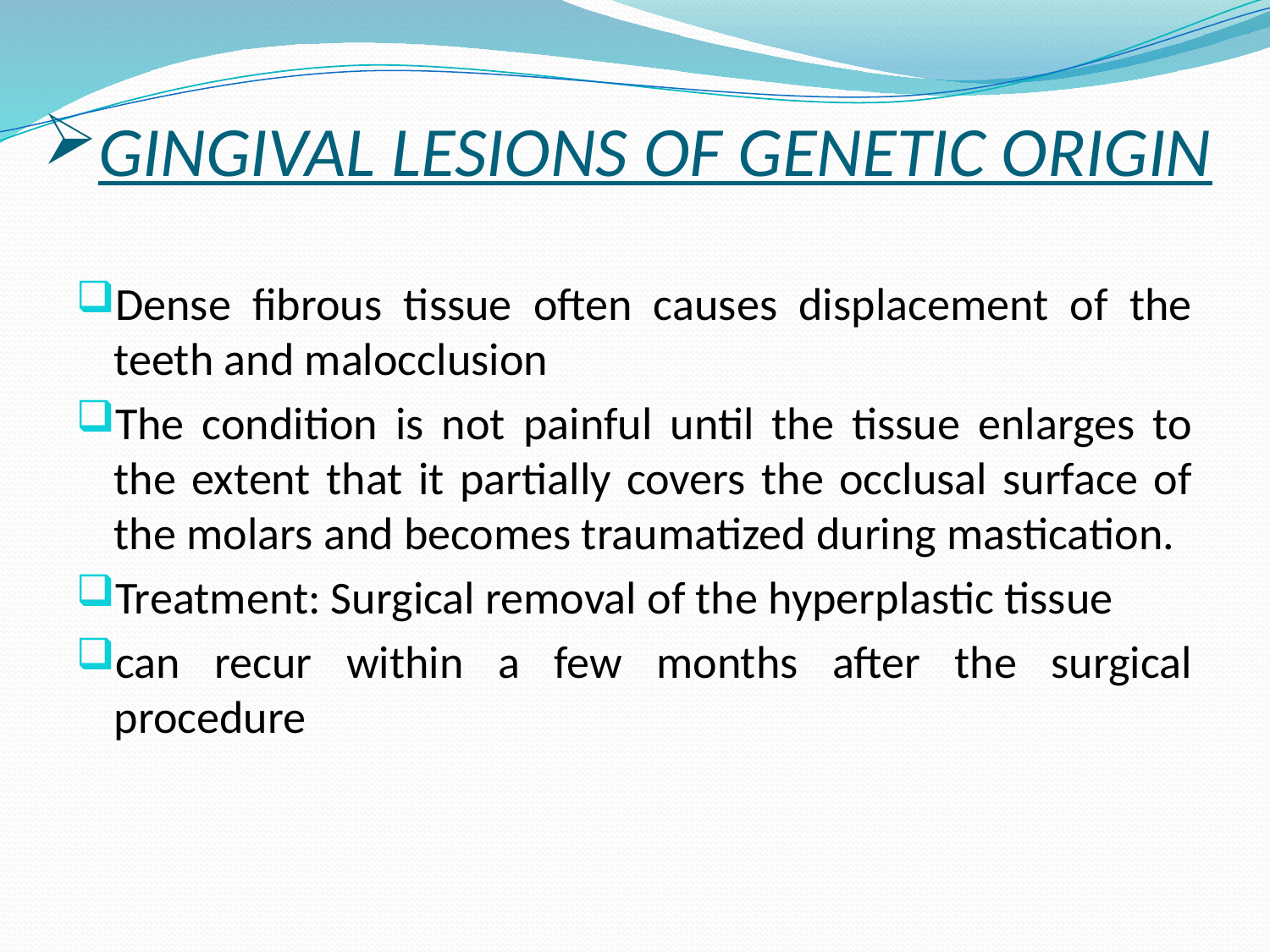

GINGIVAL LESIONS OF GENETIC ORIGIN
Dense fibrous tissue often causes displacement of the teeth and malocclusion
The condition is not painful until the tissue enlarges to the extent that it partially covers the occlusal surface of the molars and becomes traumatized during mastication.
Treatment: Surgical removal of the hyperplastic tissue
can recur within a few months after the surgical procedure